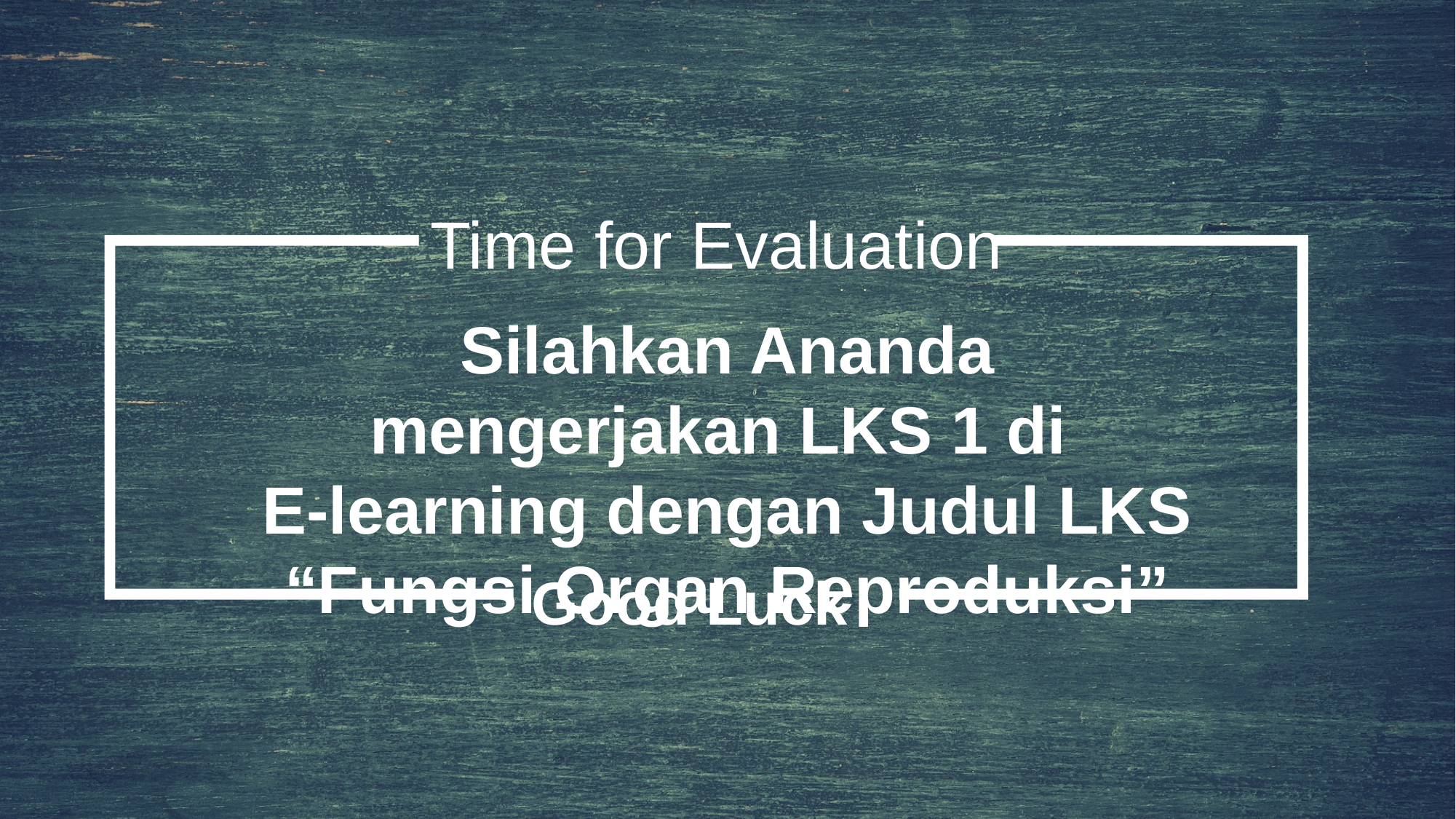

Time for Evaluation

Silahkan Ananda mengerjakan LKS 1 di
E-learning dengan Judul LKS
“Fungsi Organ Reproduksi”
Good Luck